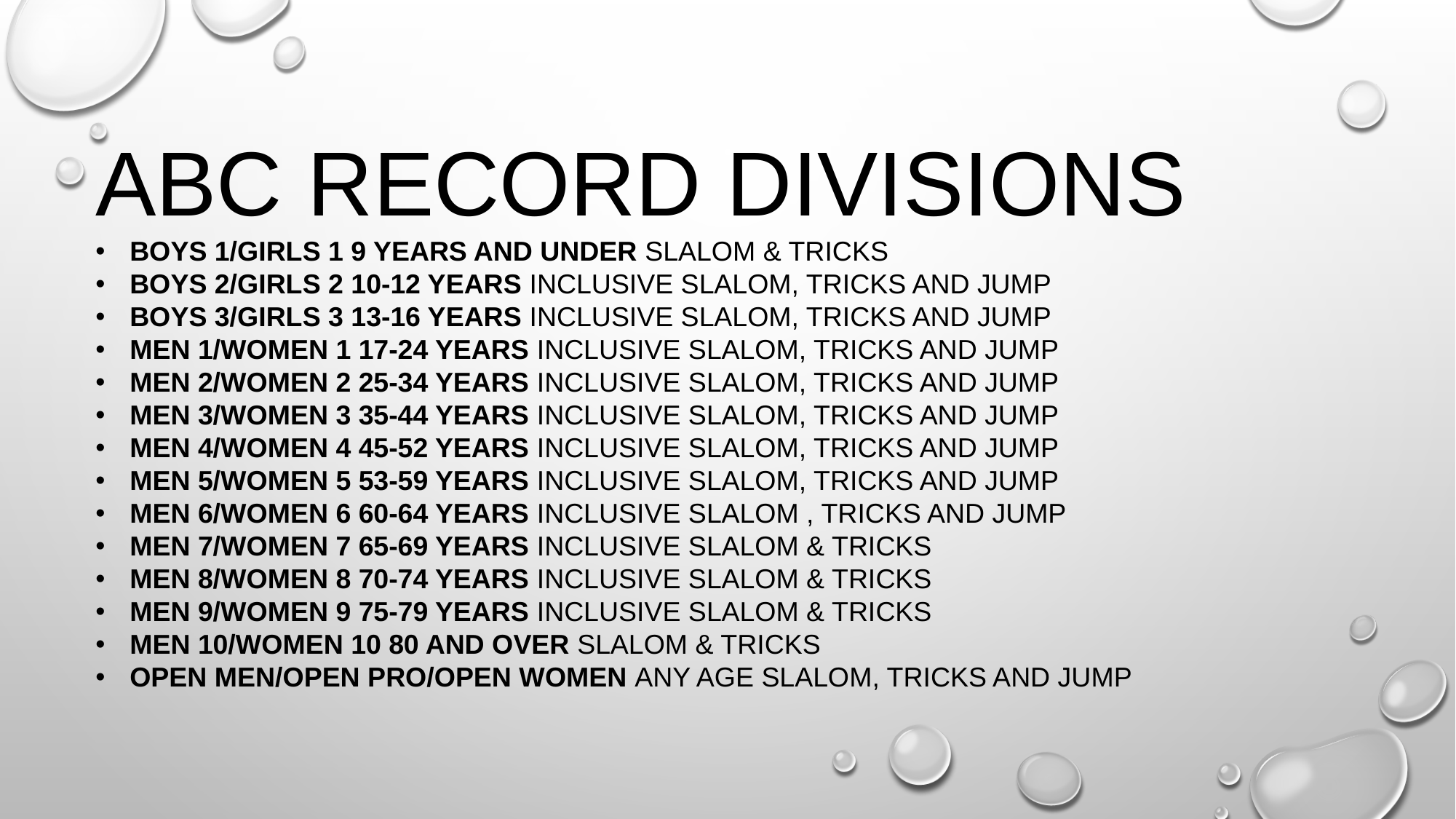

ABC RECORD DIVISIONS
BOYS 1/GIRLS 1 9 YEARS AND UNDER SLALOM & TRICKS
BOYS 2/GIRLS 2 10-12 YEARS INCLUSIVE SLALOM, TRICKS AND JUMP
BOYS 3/GIRLS 3 13-16 YEARS INCLUSIVE SLALOM, TRICKS AND JUMP
MEN 1/WOMEN 1 17-24 YEARS INCLUSIVE SLALOM, TRICKS AND JUMP
MEN 2/WOMEN 2 25-34 YEARS INCLUSIVE SLALOM, TRICKS AND JUMP
MEN 3/WOMEN 3 35-44 YEARS INCLUSIVE SLALOM, TRICKS AND JUMP
MEN 4/WOMEN 4 45-52 YEARS INCLUSIVE SLALOM, TRICKS AND JUMP
MEN 5/WOMEN 5 53-59 YEARS INCLUSIVE SLALOM, TRICKS AND JUMP
MEN 6/WOMEN 6 60-64 YEARS INCLUSIVE SLALOM , TRICKS AND JUMP
MEN 7/WOMEN 7 65-69 YEARS INCLUSIVE SLALOM & TRICKS
MEN 8/WOMEN 8 70-74 YEARS INCLUSIVE SLALOM & TRICKS
MEN 9/WOMEN 9 75-79 YEARS INCLUSIVE SLALOM & TRICKS
MEN 10/WOMEN 10 80 AND OVER SLALOM & TRICKS
OPEN MEN/OPEN PRO/OPEN WOMEN ANY AGE SLALOM, TRICKS AND JUMP